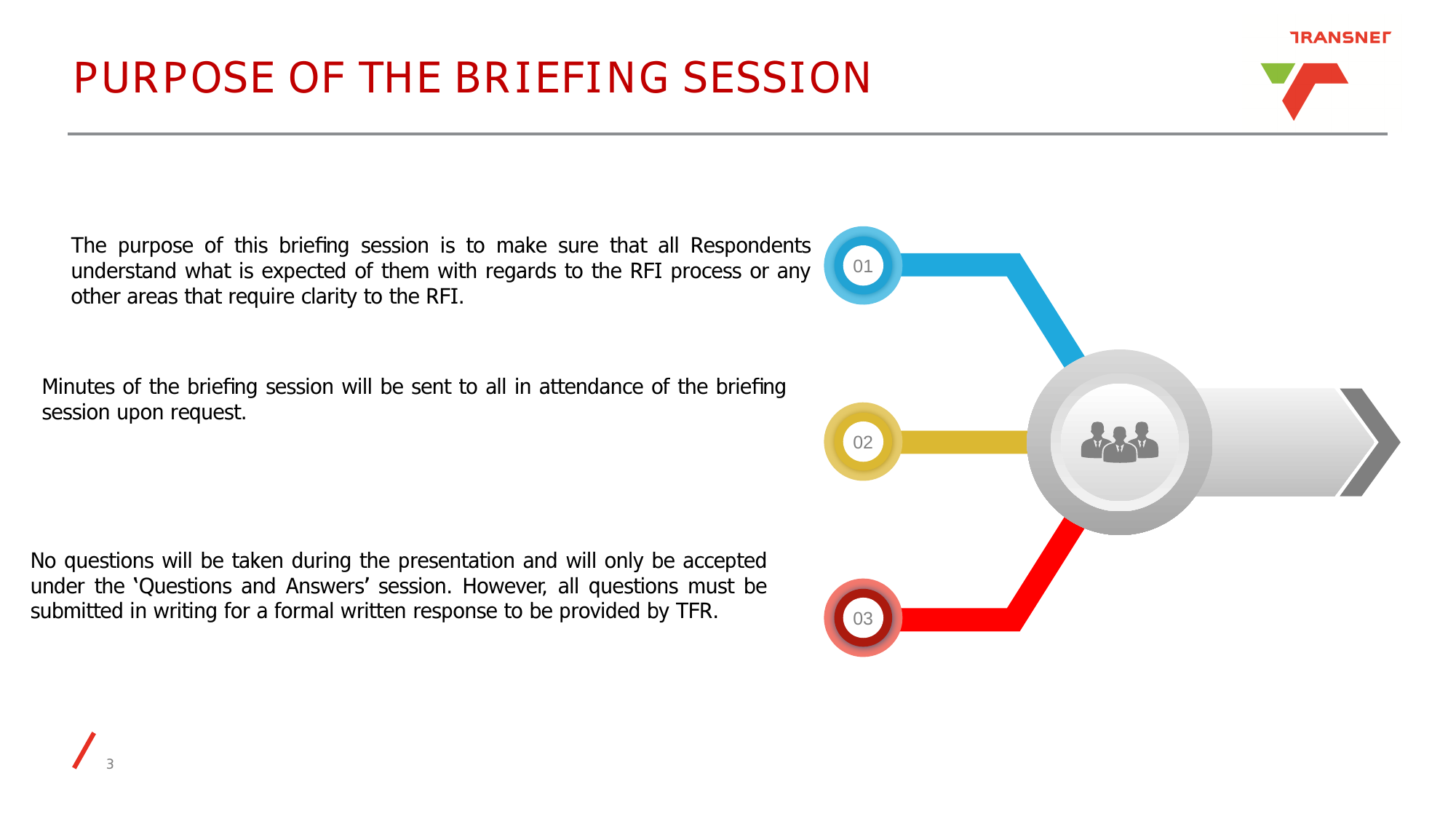

# PURPOSE OF THE BRIEFING SESSION

01

02

03

The purpose of this briefing session is to make sure that all Respondents understand what is expected of them with regards to the RFI process or any other areas that require clarity to the RFI.
Minutes of the briefing session will be sent to all in attendance of the briefing session upon request.
No questions will be taken during the presentation and will only be accepted under the ‘Questions and Answers’ session. However, all questions must be submitted in writing for a formal written response to be provided by TFR.
3